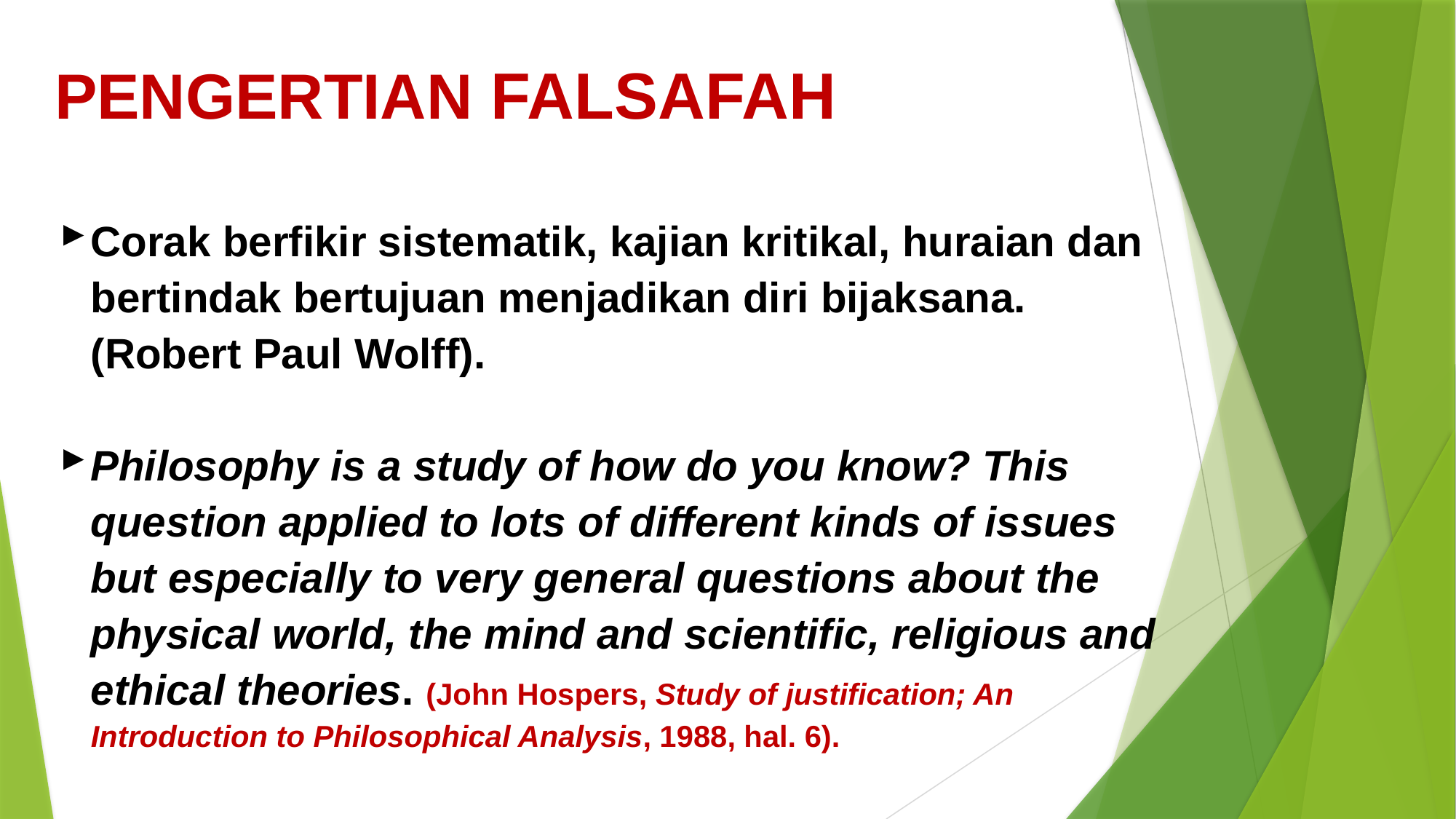

PENGERTIAN FALSAFAH
Corak berfikir sistematik, kajian kritikal, huraian dan bertindak bertujuan menjadikan diri bijaksana. (Robert Paul Wolff).

Philosophy is a study of how do you know? This question applied to lots of different kinds of issues but especially to very general questions about the physical world, the mind and scientific, religious and ethical theories. (John Hospers, Study of justification; An Introduction to Philosophical Analysis, 1988, hal. 6).